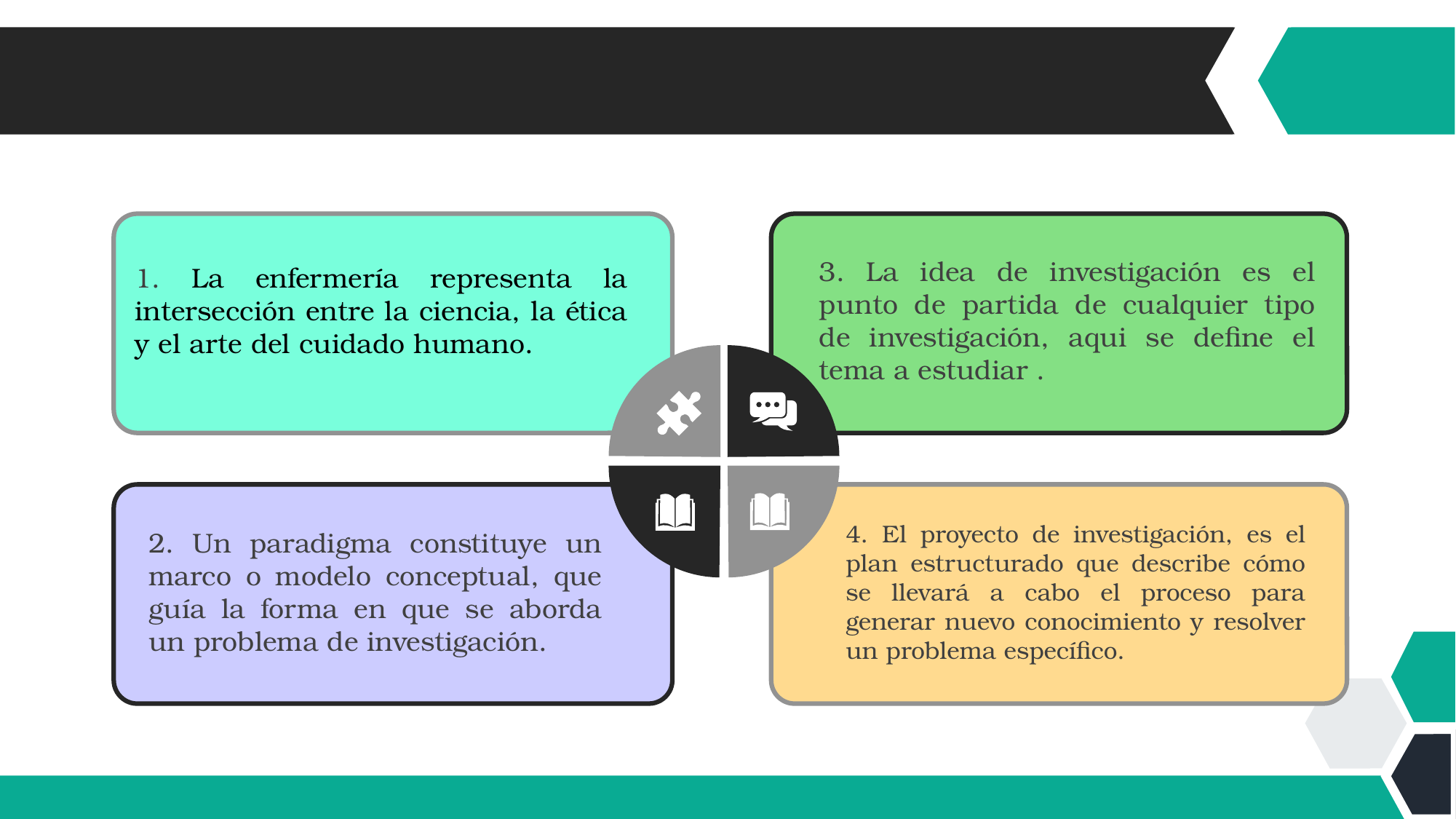

3. La idea de investigación es el punto de partida de cualquier tipo de investigación, aqui se define el tema a estudiar .
1. La enfermería representa la intersección entre la ciencia, la ética y el arte del cuidado humano.

4. El proyecto de investigación, es el plan estructurado que describe cómo se llevará a cabo el proceso para generar nuevo conocimiento y resolver un problema específico.
2. Un paradigma constituye un marco o modelo conceptual, que guía la forma en que se aborda un problema de investigación.